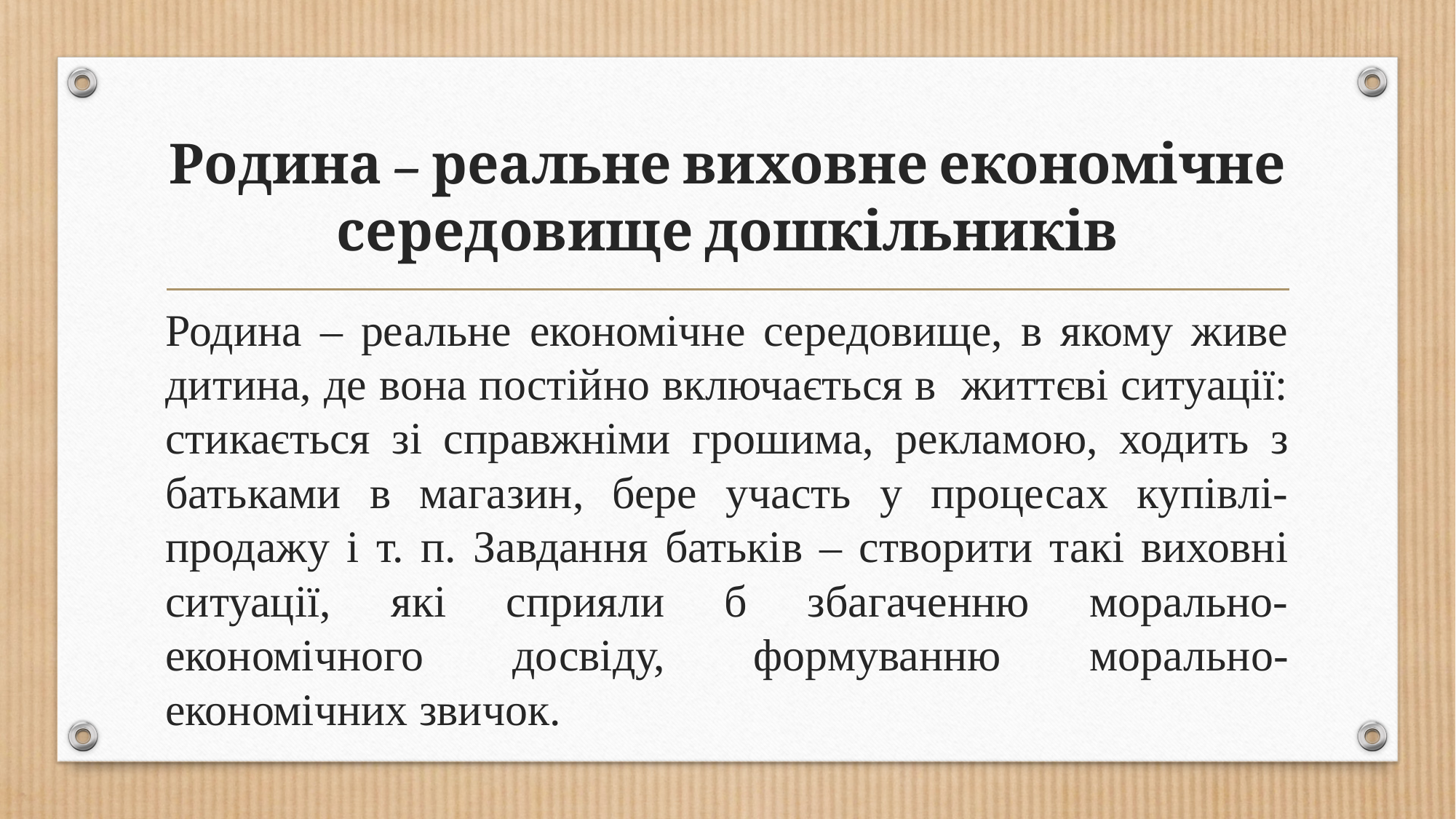

# Родина – реальне виховне економічне середовище дошкільників
Родина – реальне економічне середовище, в якому живе дитина, де вона постійно включається в  життєві ситуації: стикається зі справжніми грошима, рекламою, ходить з батьками в магазин, бере участь у процесах купівлі-продажу і т. п. Завдання батьків – створити такі виховні ситуації, які сприяли б збагаченню морально-економічного досвіду, формуванню морально-економічних звичок.